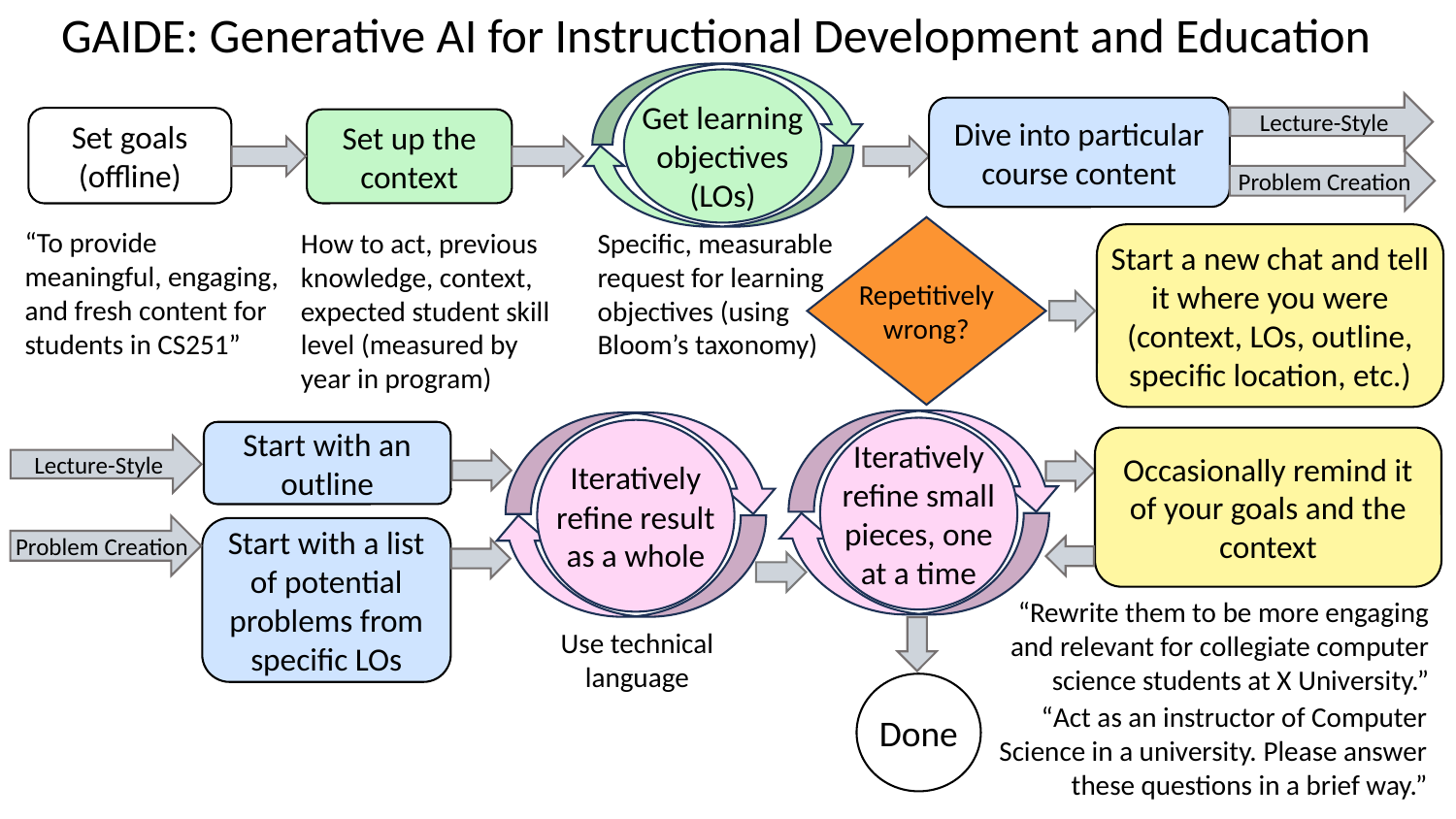

# GAIDE: Generative AI for Instructional Development and Education

Get learning
objectives
(LOs)
Lecture-Style
Dive into particular course content

Set goals (offline)
Set up the context

Problem Creation
Repetitively
wrong?
“To provide meaningful, engaging, and fresh content for students in CS251”
How to act, previous knowledge, context, expected student skill level (measured by year in program)
Specific, measurable request for learning objectives (using Bloom’s taxonomy)
Start a new chat and tell it where you were (context, LOs, outline, specific location, etc.)

Iteratively
refine small
pieces, one
at a time

Iteratively
refine result
as a whole
Start with an outline
Occasionally remind it of your goals and the context

Lecture-Style

Problem Creation
Start with a list of potential problems from specific LOs

“Rewrite them to be more engaging and relevant for collegiate computer science students at X University.”

Done
Use technical language
“Act as an instructor of Computer Science in a university. Please answer these questions in a brief way.”